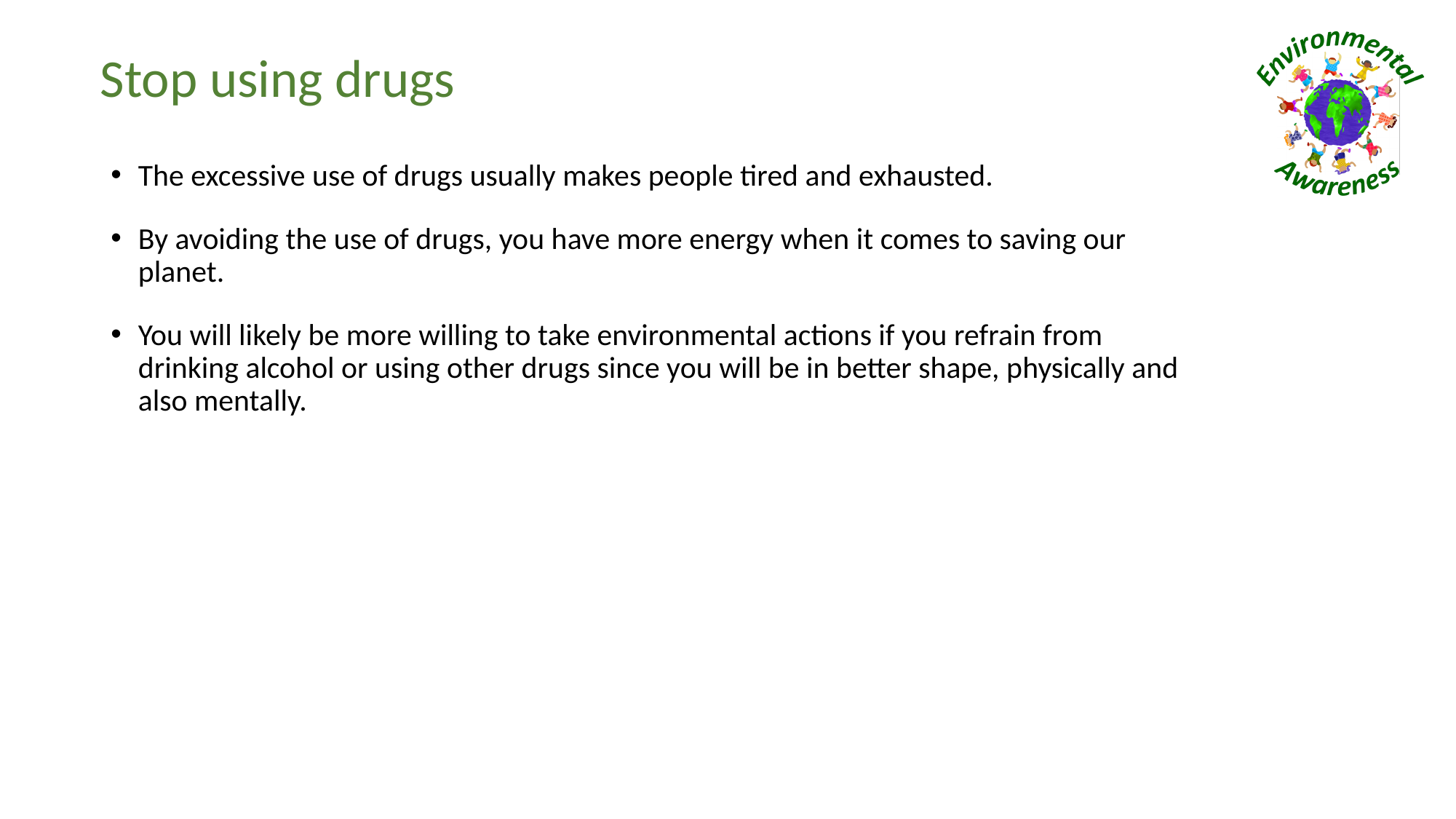

# Stop using drugs
The excessive use of drugs usually makes people tired and exhausted.
By avoiding the use of drugs, you have more energy when it comes to saving our planet.
You will likely be more willing to take environmental actions if you refrain from drinking alcohol or using other drugs since you will be in better shape, physically and also mentally.